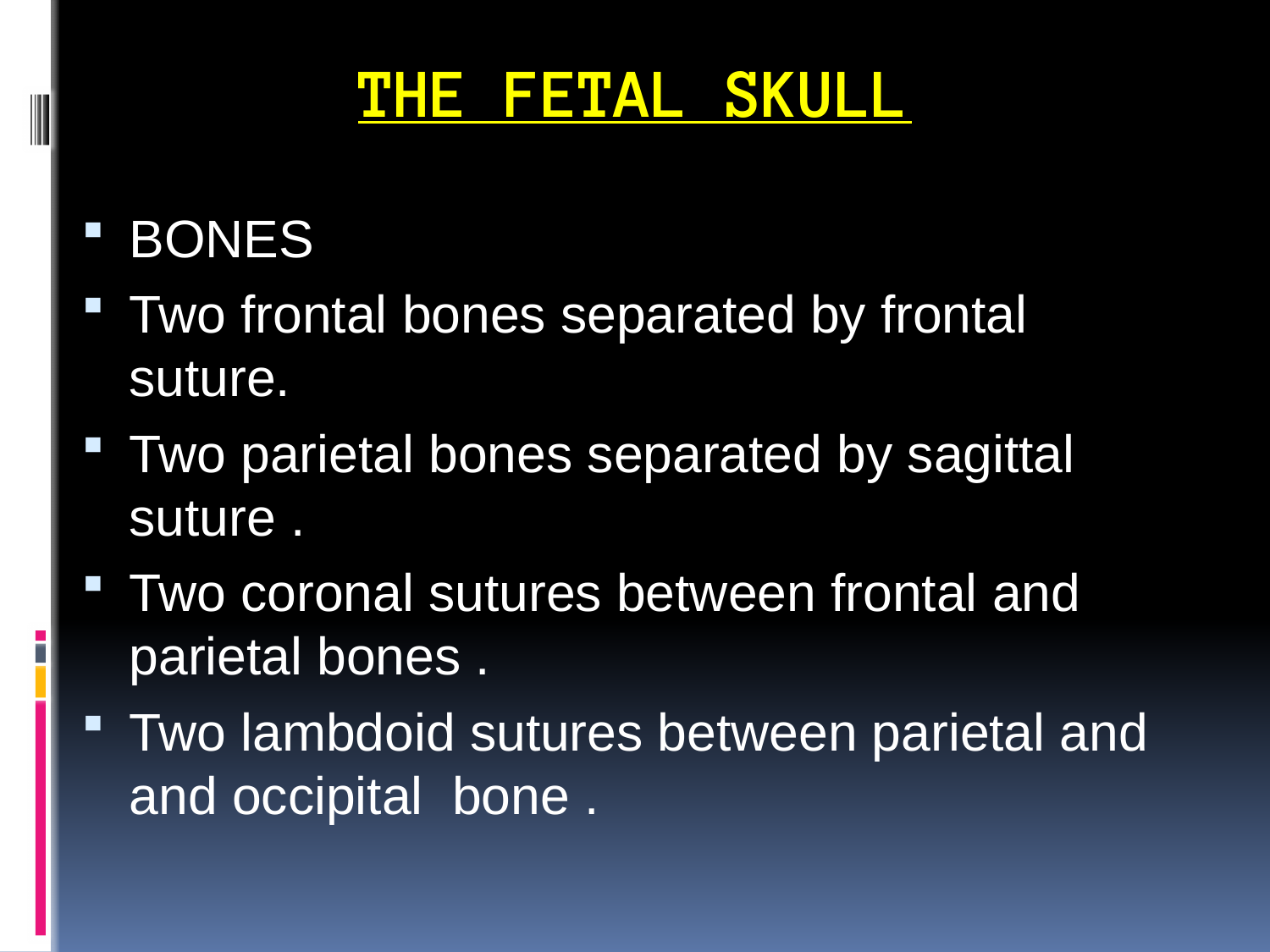

# THE FETAL SKULL
BONES
Two frontal bones separated by frontal suture.
Two parietal bones separated by sagittal suture .
Two coronal sutures between frontal and parietal bones .
Two lambdoid sutures between parietal and and occipital  bone .